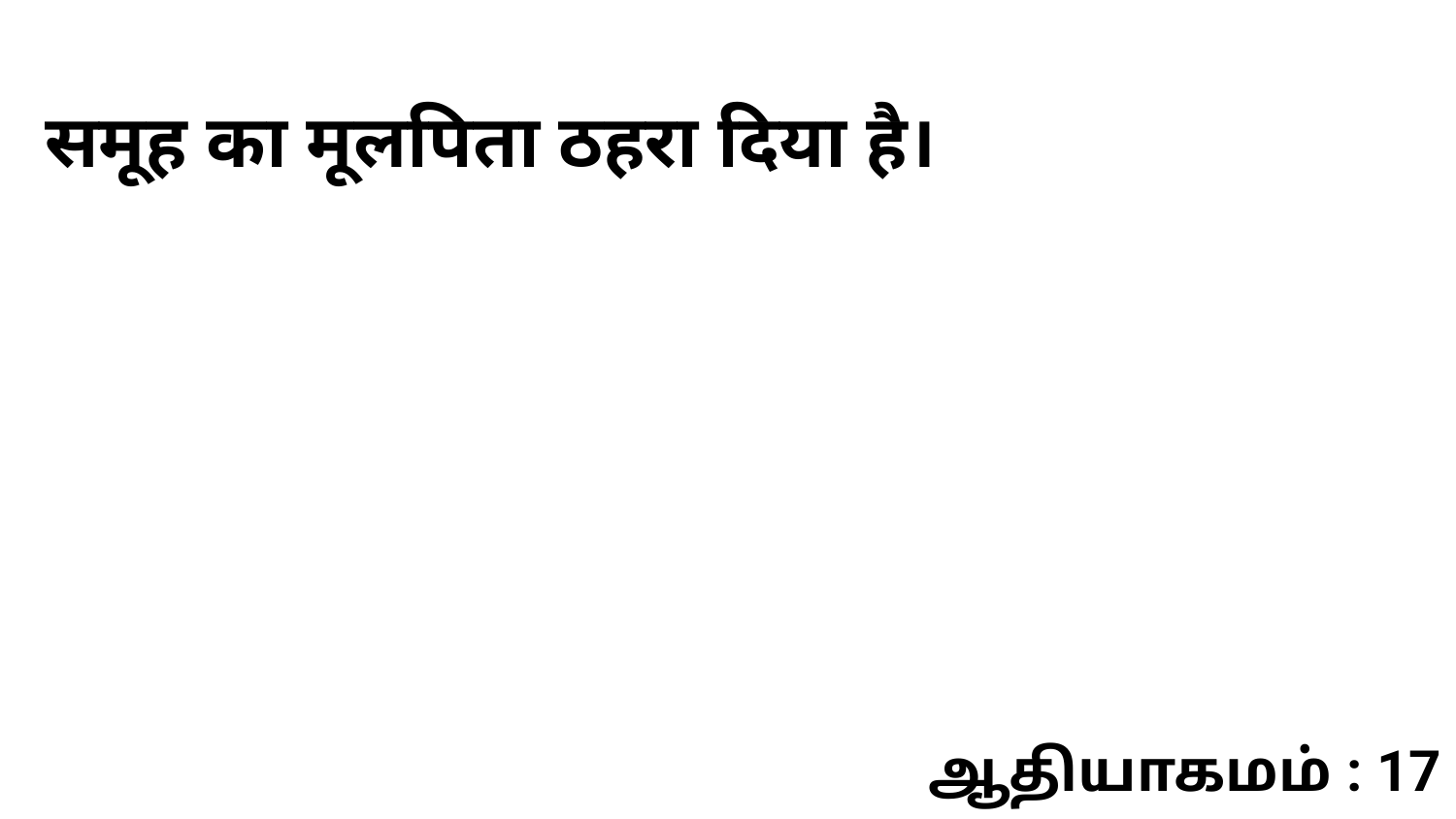

समूह का मूलपिता ठहरा दिया है।
ஆதியாகமம் : 17